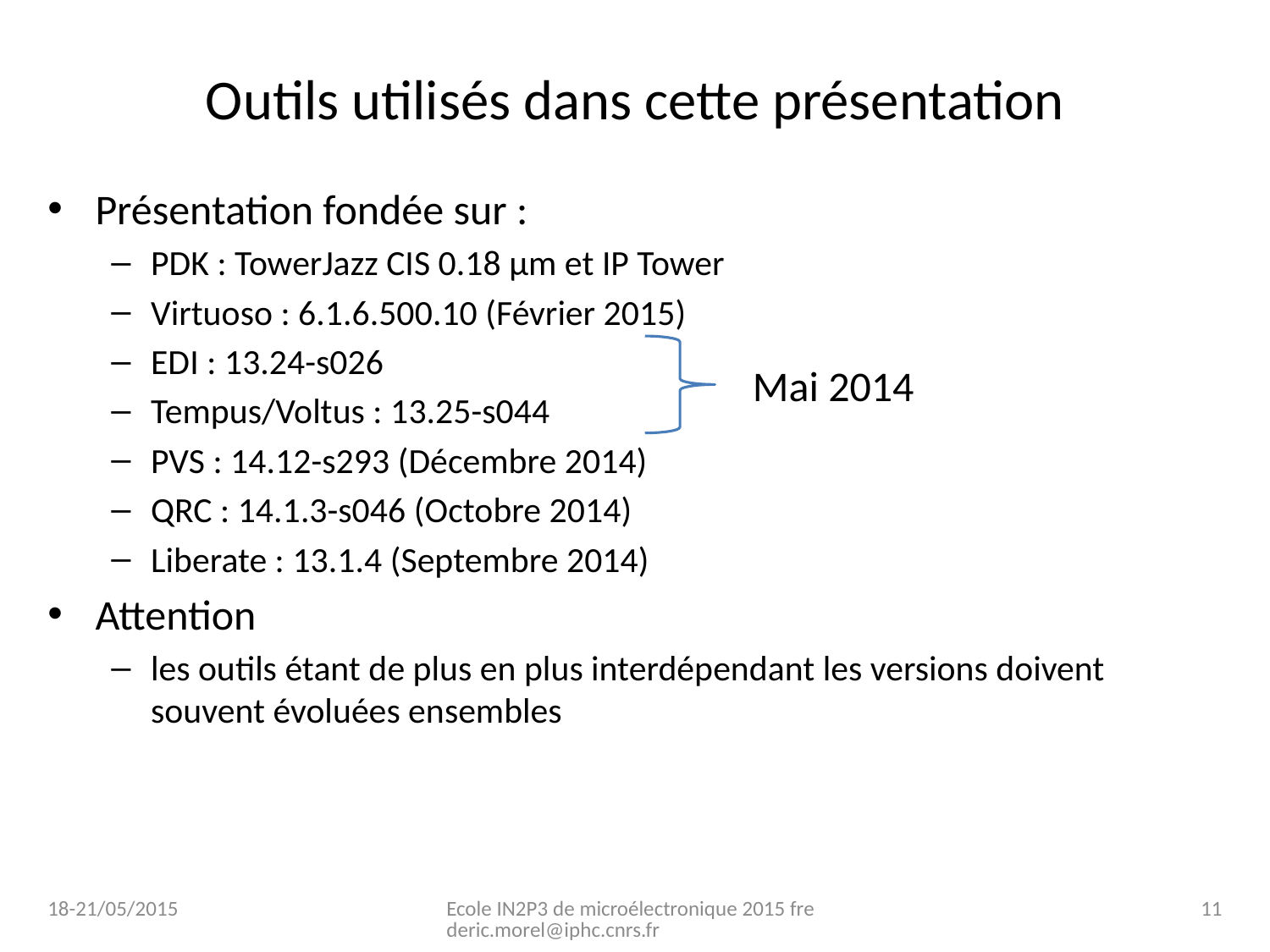

# Outils utilisés dans cette présentation
Présentation fondée sur :
PDK : TowerJazz CIS 0.18 µm et IP Tower
Virtuoso : 6.1.6.500.10 (Février 2015)
EDI : 13.24-s026
Tempus/Voltus : 13.25-s044
PVS : 14.12-s293 (Décembre 2014)
QRC : 14.1.3-s046 (Octobre 2014)
Liberate : 13.1.4 (Septembre 2014)
Attention
les outils étant de plus en plus interdépendant les versions doivent souvent évoluées ensembles

Mai 2014
18-21/05/2015
Ecole IN2P3 de microélectronique 2015 frederic.morel@iphc.cnrs.fr
11